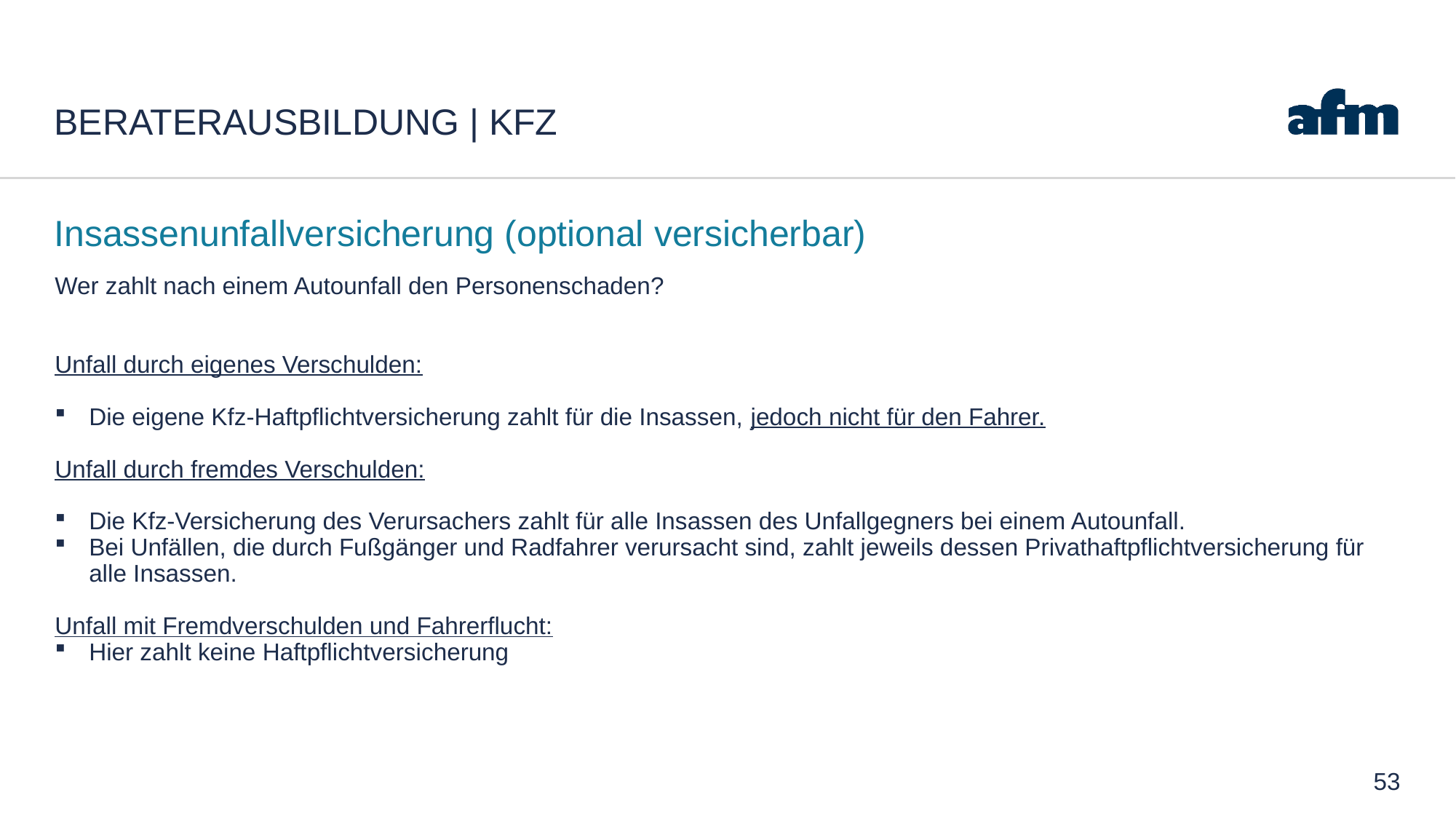

# Beraterausbildung | Kfz
Insassenunfallversicherung (optional versicherbar)
Wer zahlt nach einem Autounfall den Personenschaden?

Unfall durch eigenes Verschulden:

Die eigene Kfz-Haftpflichtversicherung zahlt für die Insassen, jedoch nicht für den Fahrer.

Unfall durch fremdes Verschulden:

Die Kfz-Versicherung des Verursachers zahlt für alle Insassen des Unfallgegners bei einem Autounfall.
Bei Unfällen, die durch Fußgänger und Radfahrer verursacht sind, zahlt jeweils dessen Privathaftpflichtversicherung für alle Insassen.

Unfall mit Fremdverschulden und Fahrerflucht:
Hier zahlt keine Haftpflichtversicherung

53